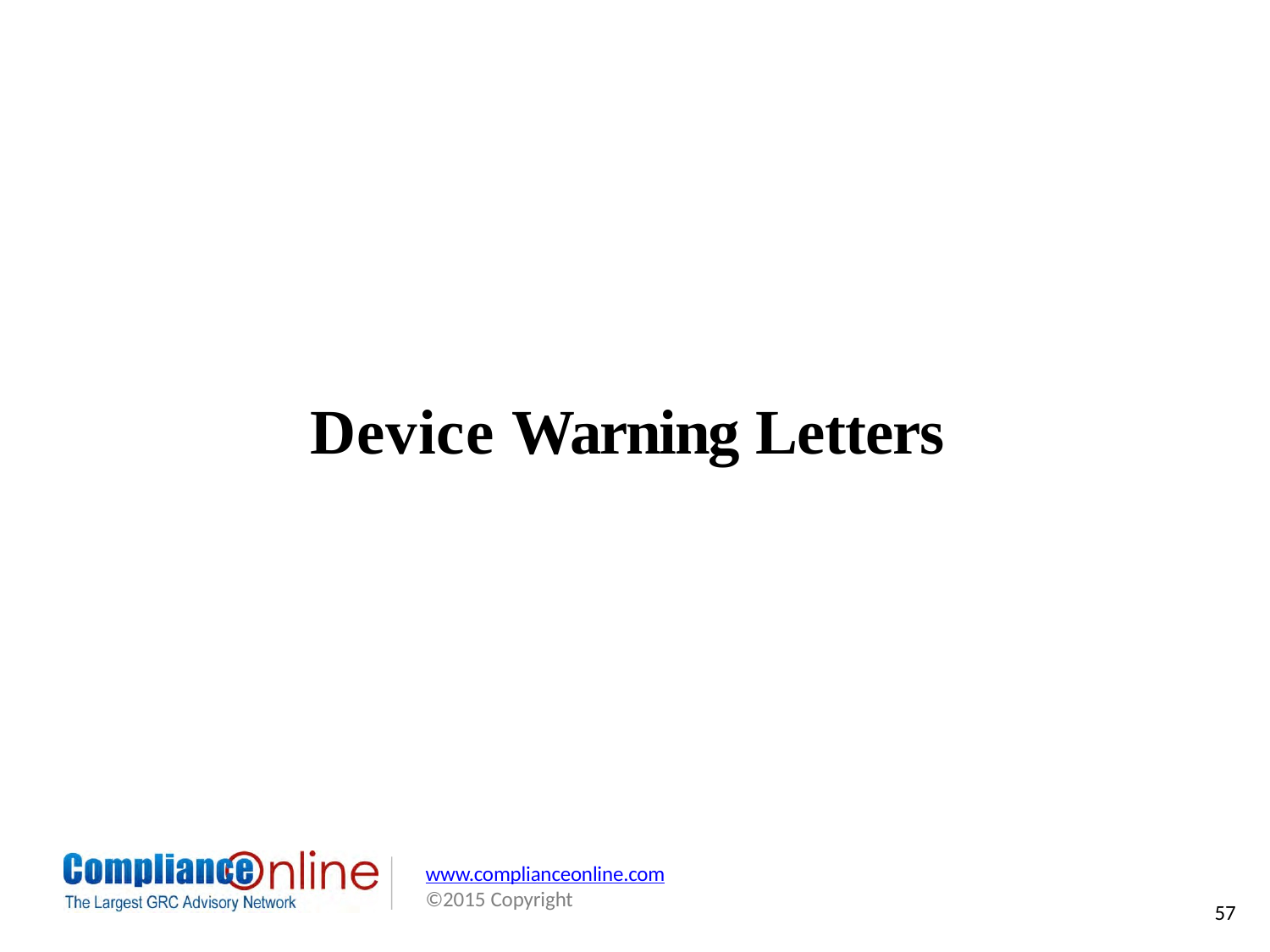

# Device Warning Letters

www.complianceonline.com
©2015 Copyright
57